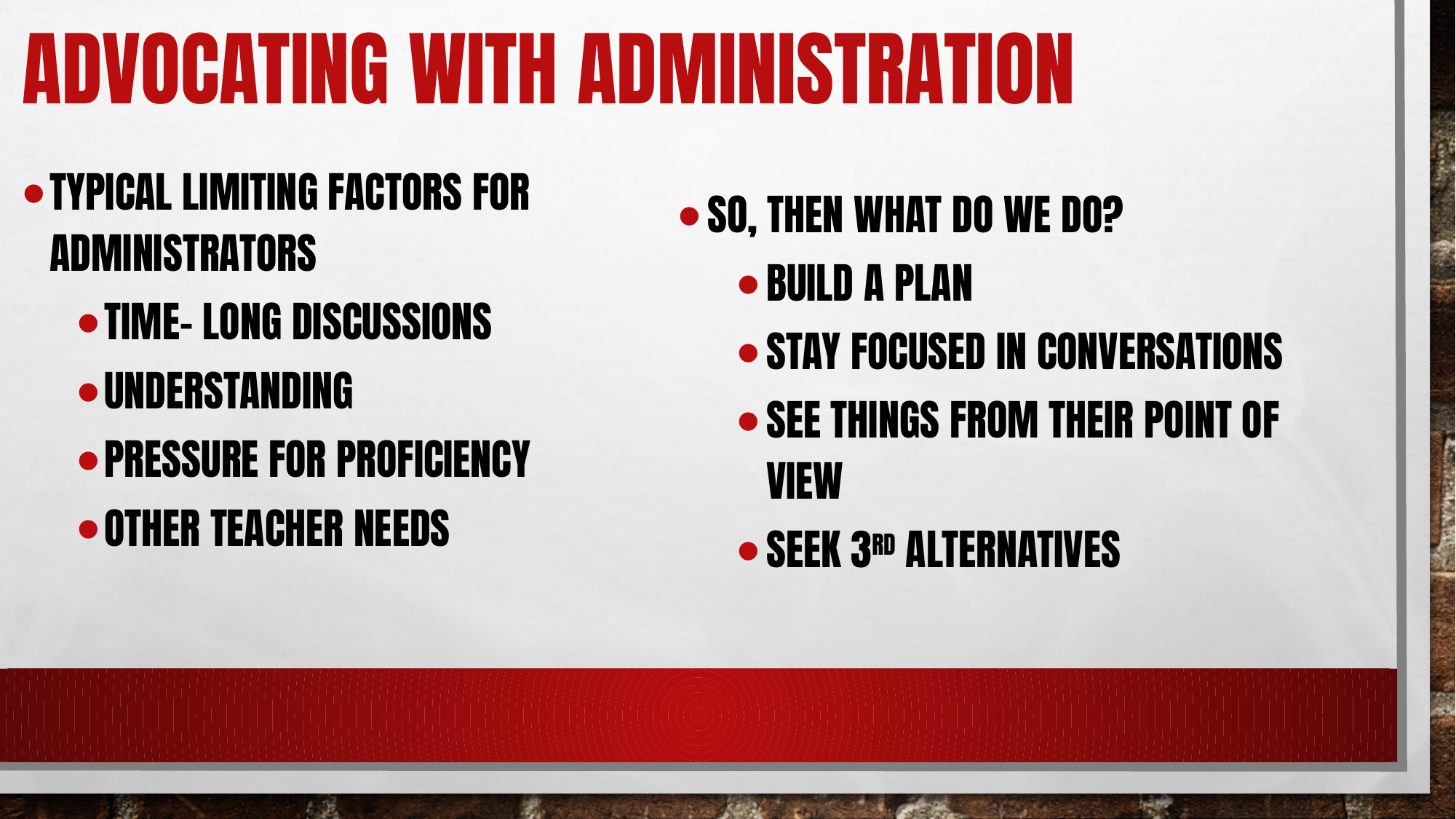

# Advocating with Administration
Typical Limiting factors for Administrators
Time- Long discussions
Understanding
Pressure for Proficiency
Other teacher needs

So, Then what Do We do?
Build a Plan
Stay Focused in Conversations
See things from Their Point of view
Seek 3rd Alternatives